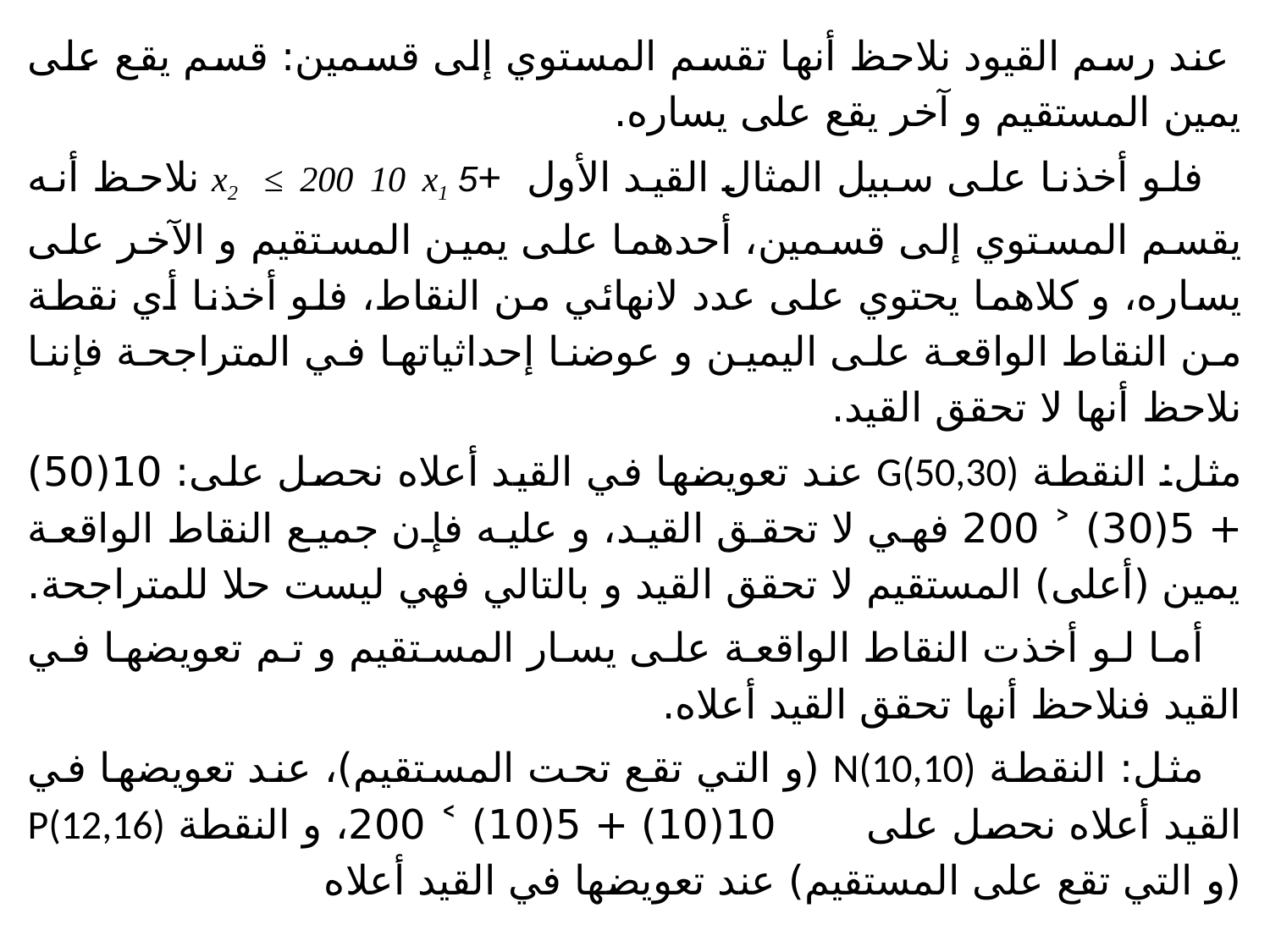

عند رسم القيود نلاحظ أنها تقسم المستوي إلى قسمين: قسم يقع على يمين المستقيم و آخر يقع على يساره.
   فلو أخذنا على سبيل المثال القيد الأول  +5 x2  ≤ 200 10 x1  نلاحظ أنه يقسم المستوي إلى قسمين، أحدهما على يمين المستقيم و الآخر على يساره، و كلاهما يحتوي على عدد لانهائي من النقاط، فلو أخذنا أي نقطة من النقاط الواقعة على اليمين و عوضنا إحداثياتها في المتراجحة فإننا نلاحظ أنها لا تحقق القيد.
مثل: النقطة G(50,30) عند تعويضها في القيد أعلاه نحصل على: 10(50) + 5(30) ˃ 200 فهي لا تحقق القيد، و عليه فإن جميع النقاط الواقعة يمين (أعلى) المستقيم لا تحقق القيد و بالتالي فهي ليست حلا للمتراجحة.
   أما لو أخذت النقاط الواقعة على يسار المستقيم و تم تعويضها في القيد فنلاحظ أنها تحقق القيد أعلاه.
   مثل: النقطة N(10,10) (و التي تقع تحت المستقيم)، عند تعويضها في القيد أعلاه نحصل على       10(10) + 5(10) ˂ 200، و النقطة P(12,16) (و التي تقع على المستقيم) عند تعويضها في القيد أعلاه